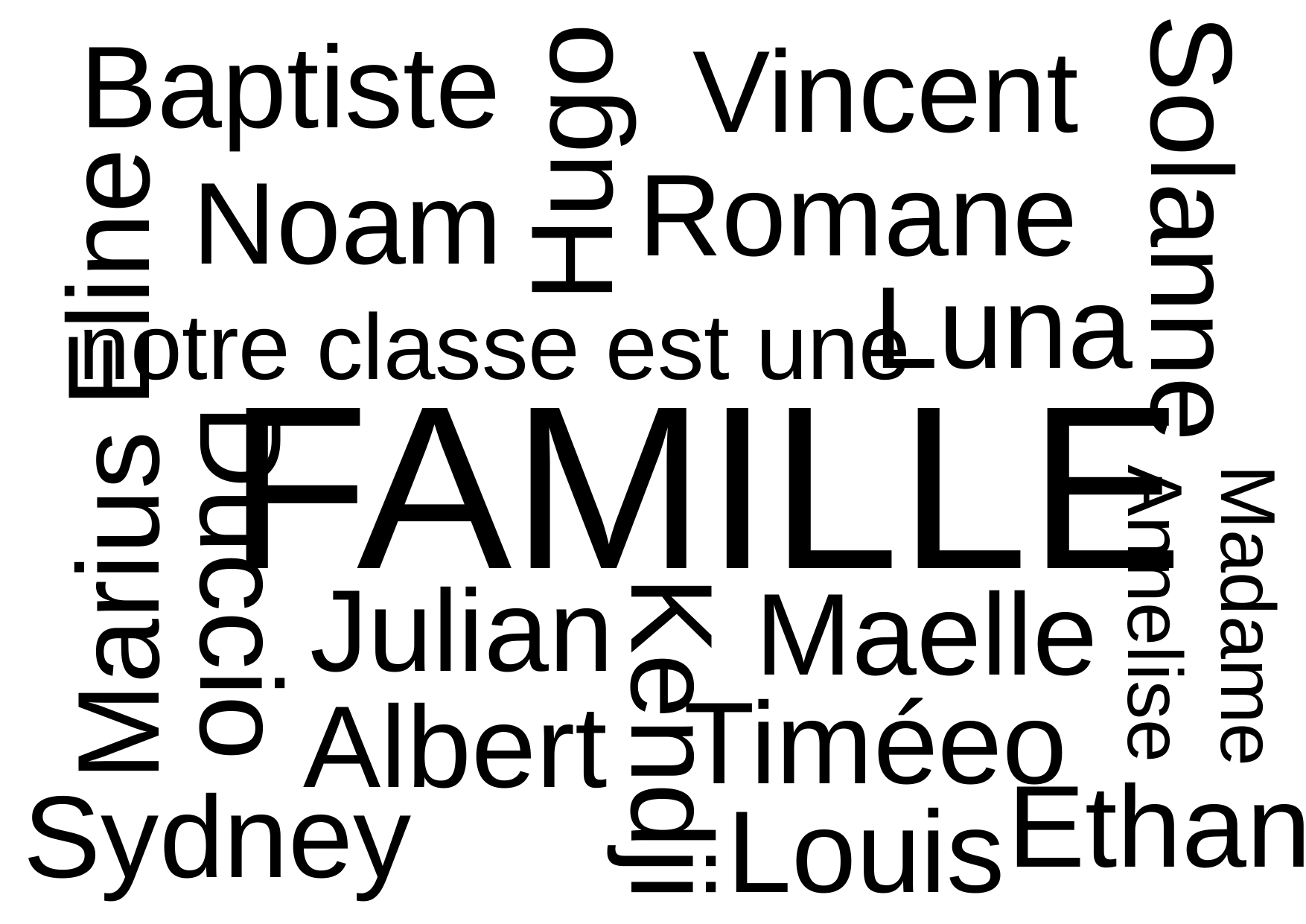

Baptiste
Vincent
Hugo
Romane
Noam
Solanne
Eline
Luna
notre classe est une
FAMILLE
Duccio
Madame
Annelise
Marius
Julian
Maelle
Timéeo
Kendji
Albert
Ethan
Sydney
Louis